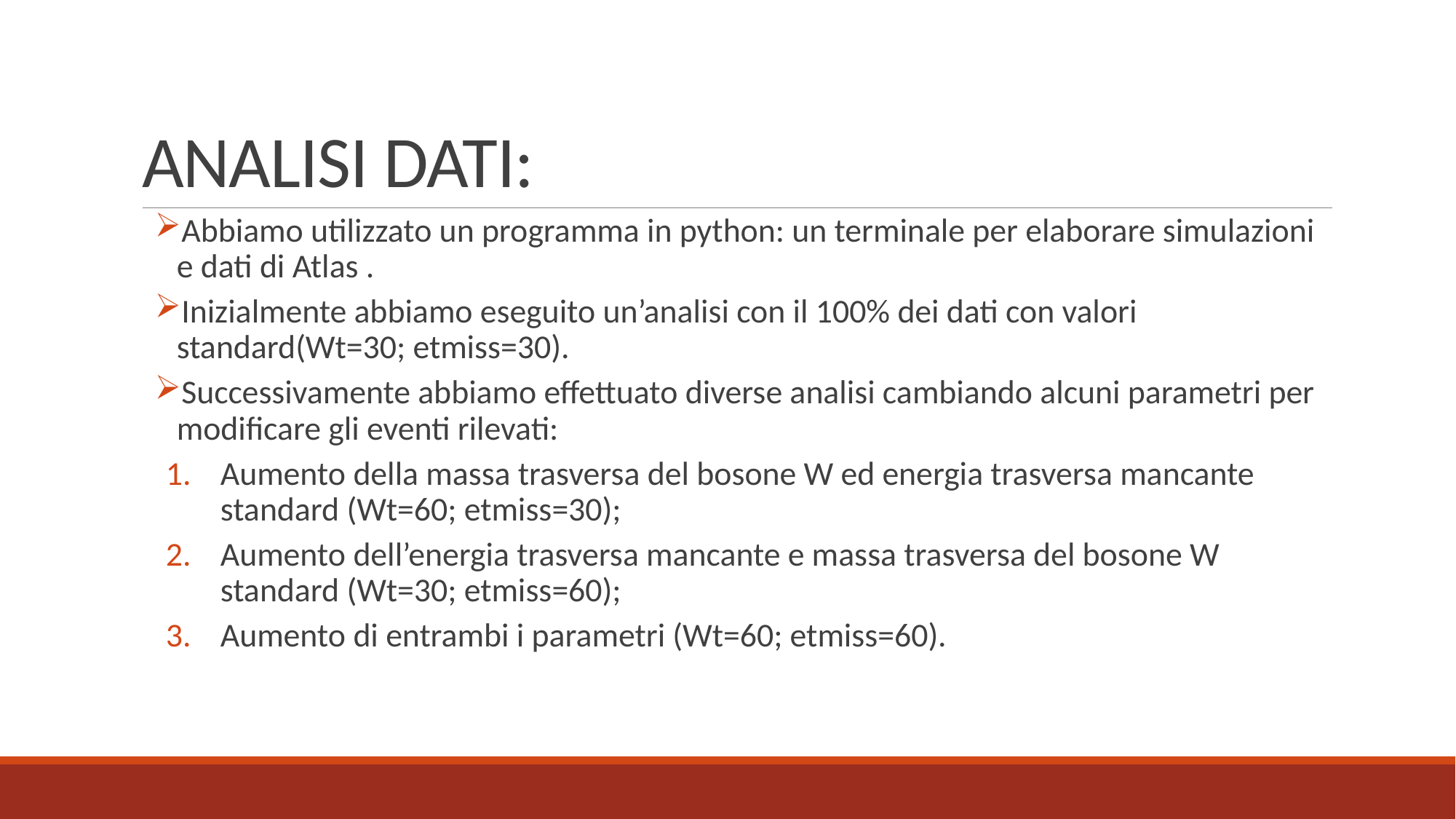

# ANALISI DATI:
Abbiamo utilizzato un programma in python: un terminale per elaborare simulazioni e dati di Atlas .
Inizialmente abbiamo eseguito un’analisi con il 100% dei dati con valori standard(Wt=30; etmiss=30).
Successivamente abbiamo effettuato diverse analisi cambiando alcuni parametri per modificare gli eventi rilevati:
Aumento della massa trasversa del bosone W ed energia trasversa mancante standard (Wt=60; etmiss=30);
Aumento dell’energia trasversa mancante e massa trasversa del bosone W standard (Wt=30; etmiss=60);
Aumento di entrambi i parametri (Wt=60; etmiss=60).